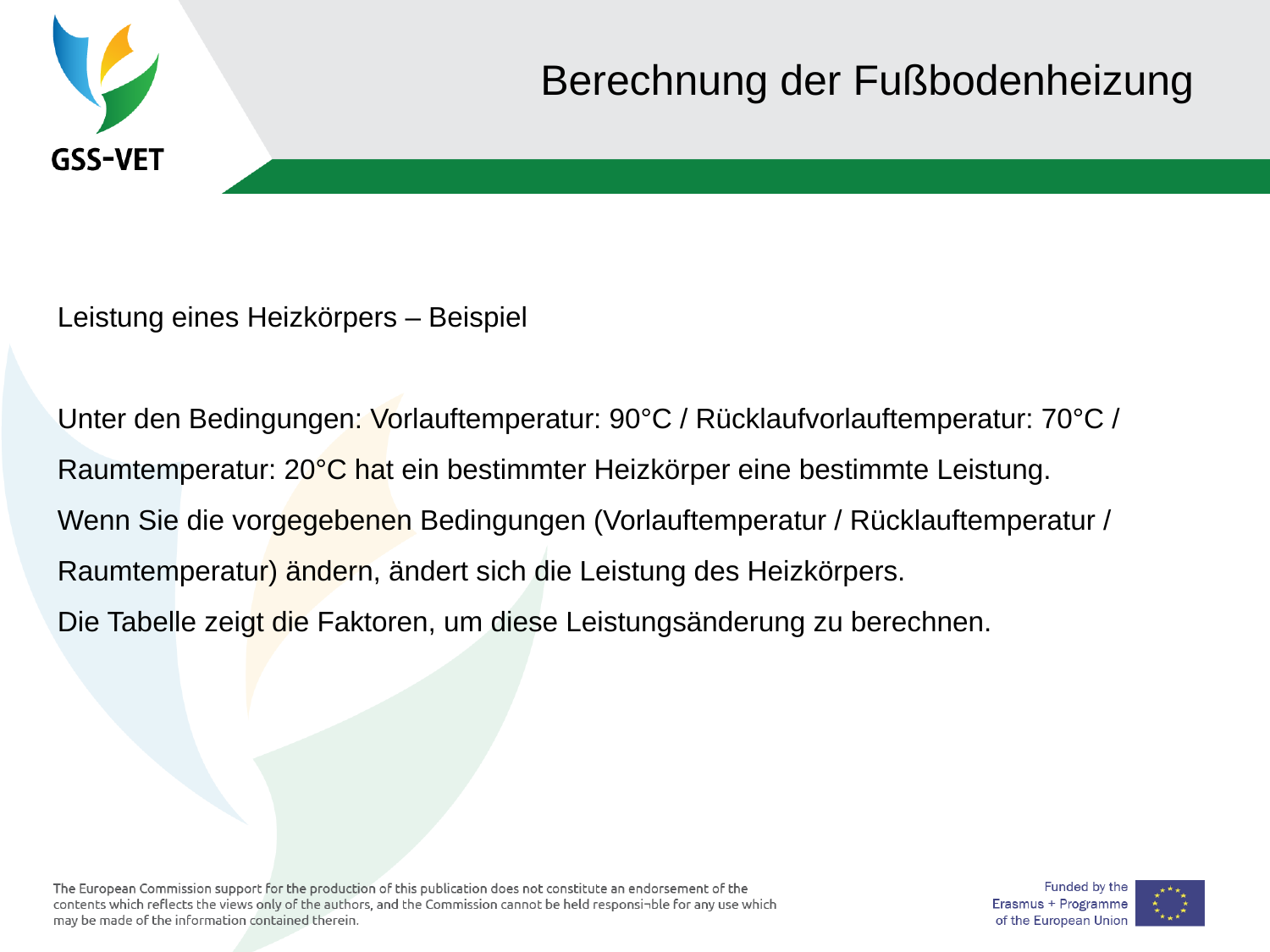

# Berechnung der Fußbodenheizung
Leistung eines Heizkörpers – Beispiel

Unter den Bedingungen: Vorlauftemperatur: 90°C / Rücklaufvorlauftemperatur: 70°C / Raumtemperatur: 20°C hat ein bestimmter Heizkörper eine bestimmte Leistung.
Wenn Sie die vorgegebenen Bedingungen (Vorlauftemperatur / Rücklauftemperatur / Raumtemperatur) ändern, ändert sich die Leistung des Heizkörpers.
Die Tabelle zeigt die Faktoren, um diese Leistungsänderung zu berechnen.